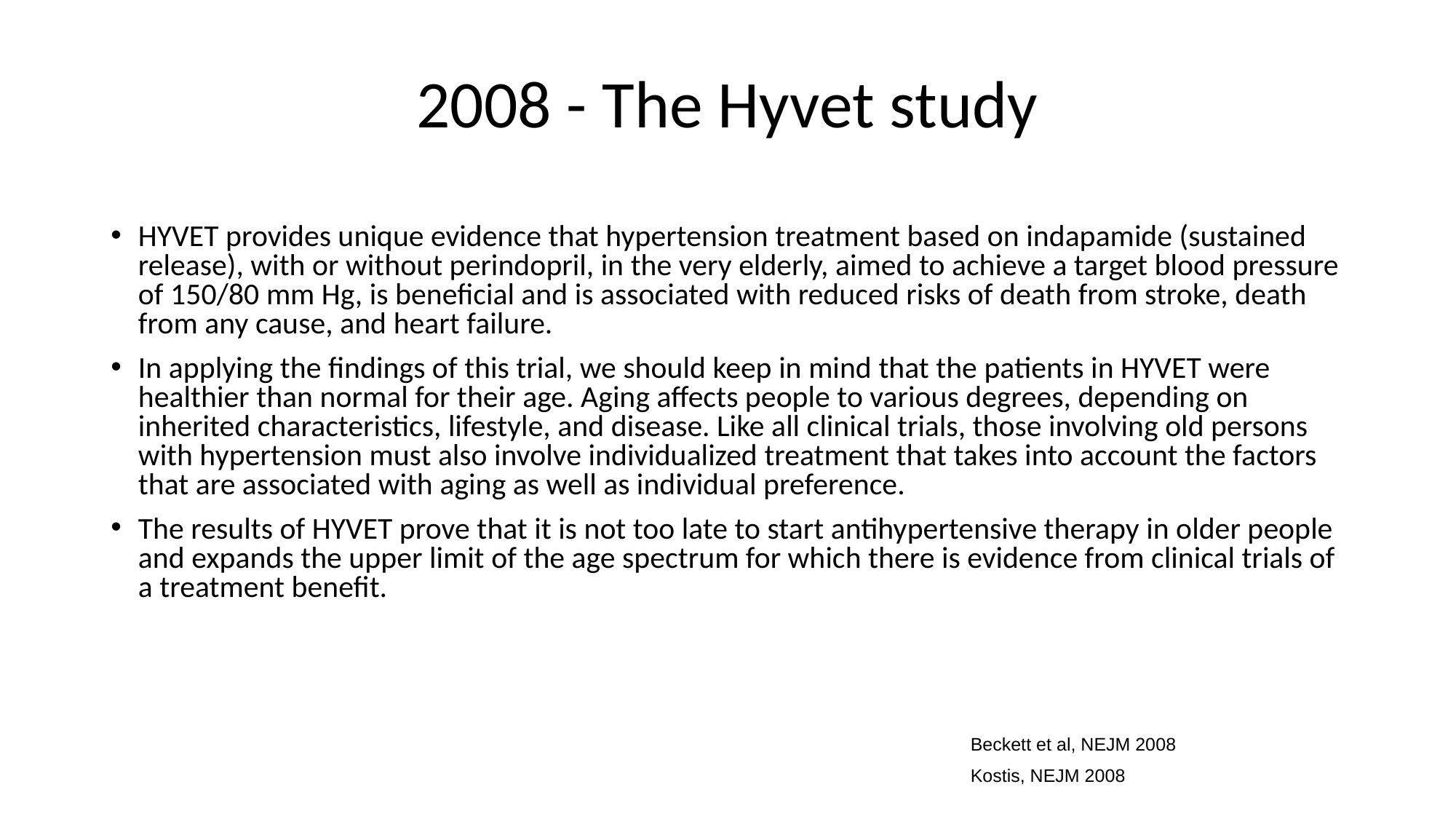

2008 - The Hyvet study
HYVET provides unique evidence that hypertension treatment based on indapamide (sustained release), with or without perindopril, in the very elderly, aimed to achieve a target blood pressure of 150/80 mm Hg, is beneficial and is associated with reduced risks of death from stroke, death from any cause, and heart failure.
In applying the findings of this trial, we should keep in mind that the patients in HYVET were healthier than normal for their age. Aging affects people to various degrees, depending on inherited characteristics, lifestyle, and disease. Like all clinical trials, those involving old persons with hypertension must also involve individualized treatment that takes into account the factors that are associated with aging as well as individual preference.
The results of HYVET prove that it is not too late to start antihypertensive therapy in older people and expands the upper limit of the age spectrum for which there is evidence from clinical trials of a treatment benefit.
Beckett et al, NEJM 2008
Kostis, NEJM 2008